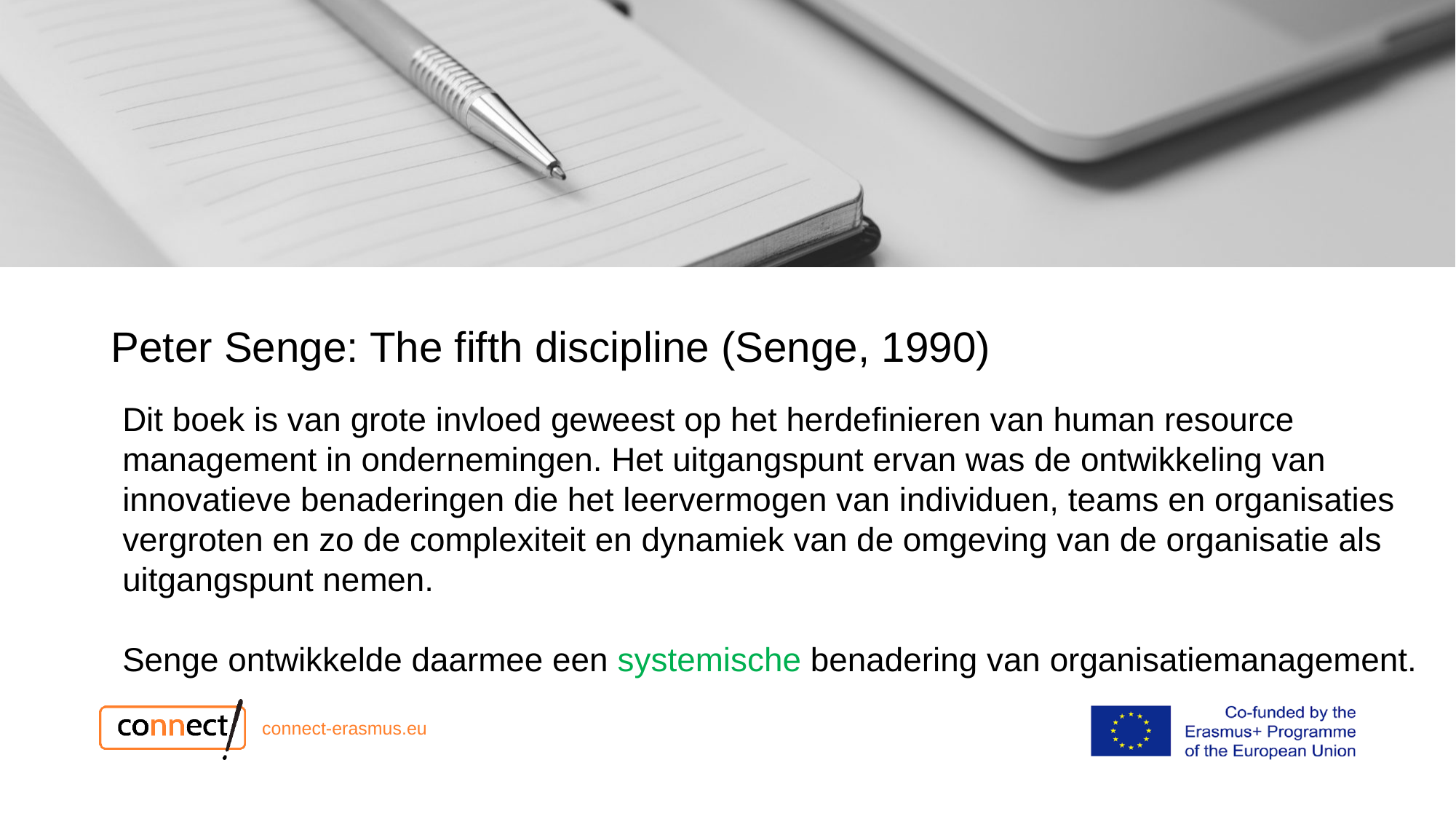

# Peter Senge: The fifth discipline (Senge, 1990)
Dit boek is van grote invloed geweest op het herdefinieren van human resource management in ondernemingen. Het uitgangspunt ervan was de ontwikkeling van innovatieve benaderingen die het leervermogen van individuen, teams en organisaties vergroten en zo de complexiteit en dynamiek van de omgeving van de organisatie als uitgangspunt nemen.

Senge ontwikkelde daarmee een systemische benadering van organisatiemanagement.

connect-erasmus.eu